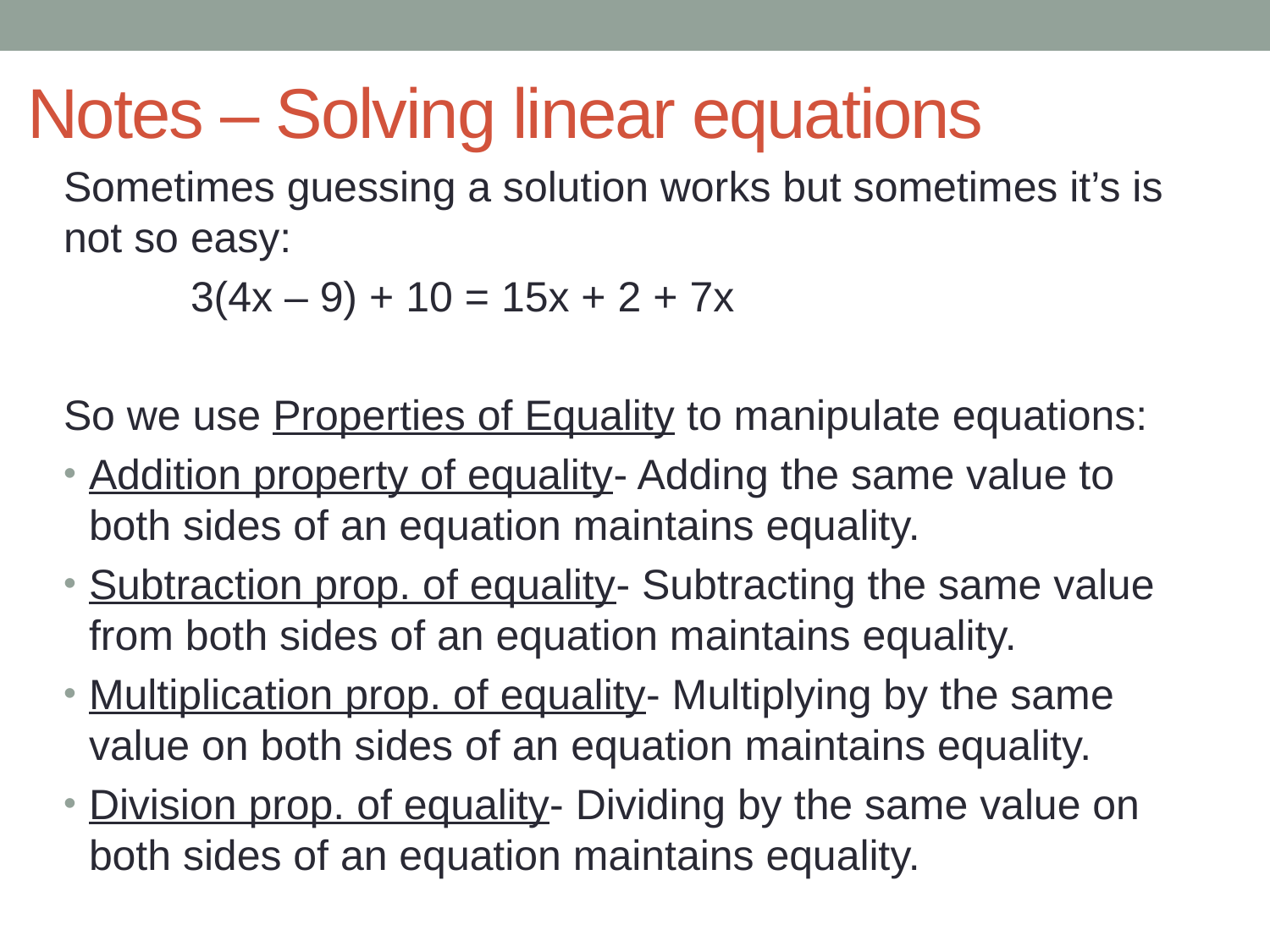

# Notes – Solving linear equations
Sometimes guessing a solution works but sometimes it’s is not so easy:
	3(4x – 9) + 10 = 15x + 2 + 7x

So we use Properties of Equality to manipulate equations:
Addition property of equality- Adding the same value to both sides of an equation maintains equality.
Subtraction prop. of equality- Subtracting the same value from both sides of an equation maintains equality.
Multiplication prop. of equality- Multiplying by the same value on both sides of an equation maintains equality.
Division prop. of equality- Dividing by the same value on both sides of an equation maintains equality.